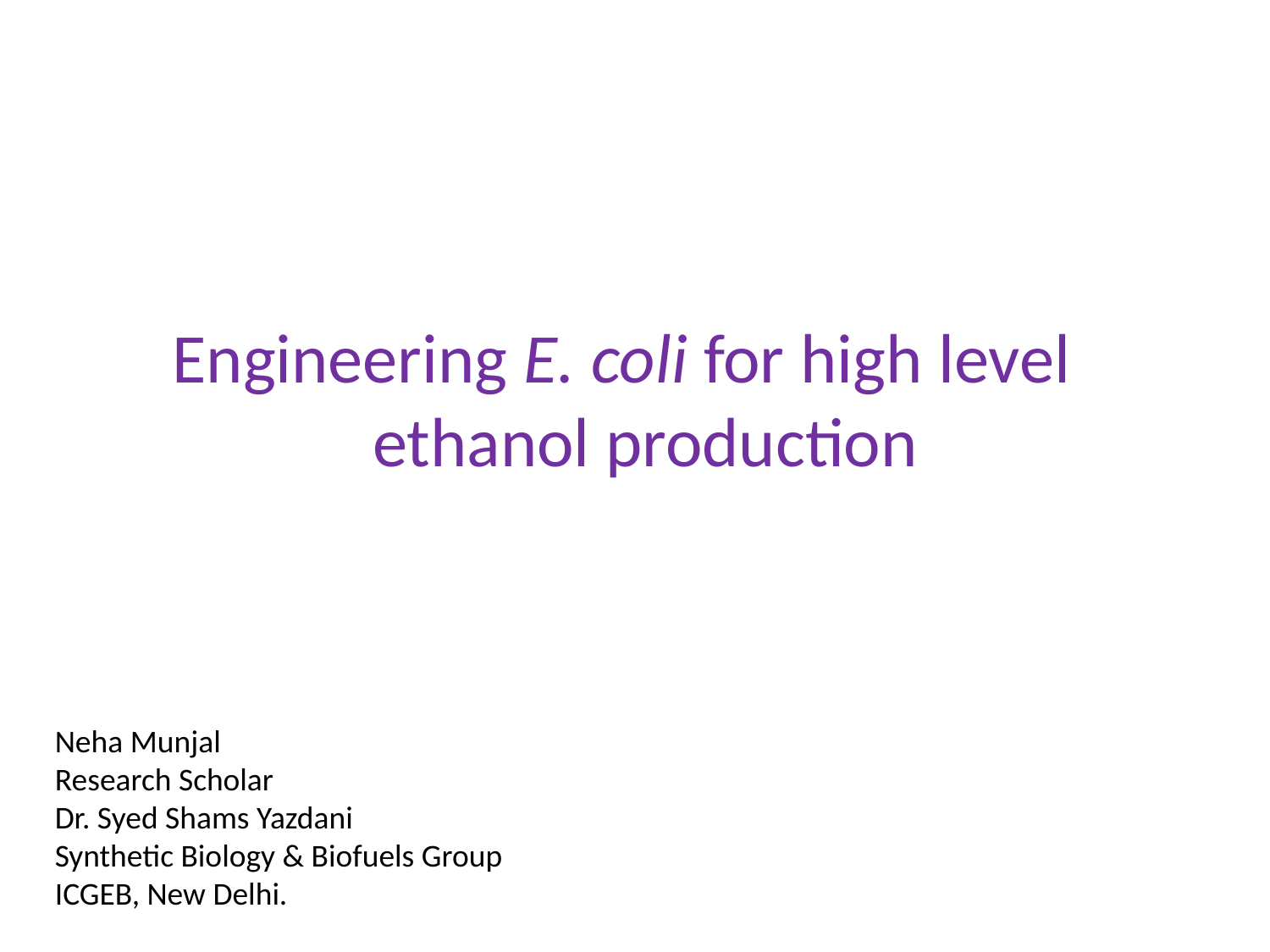

# Engineering E. coli for high level ethanol production

Neha Munjal
Research Scholar
Dr. Syed Shams Yazdani
Synthetic Biology & Biofuels Group
ICGEB, New Delhi.